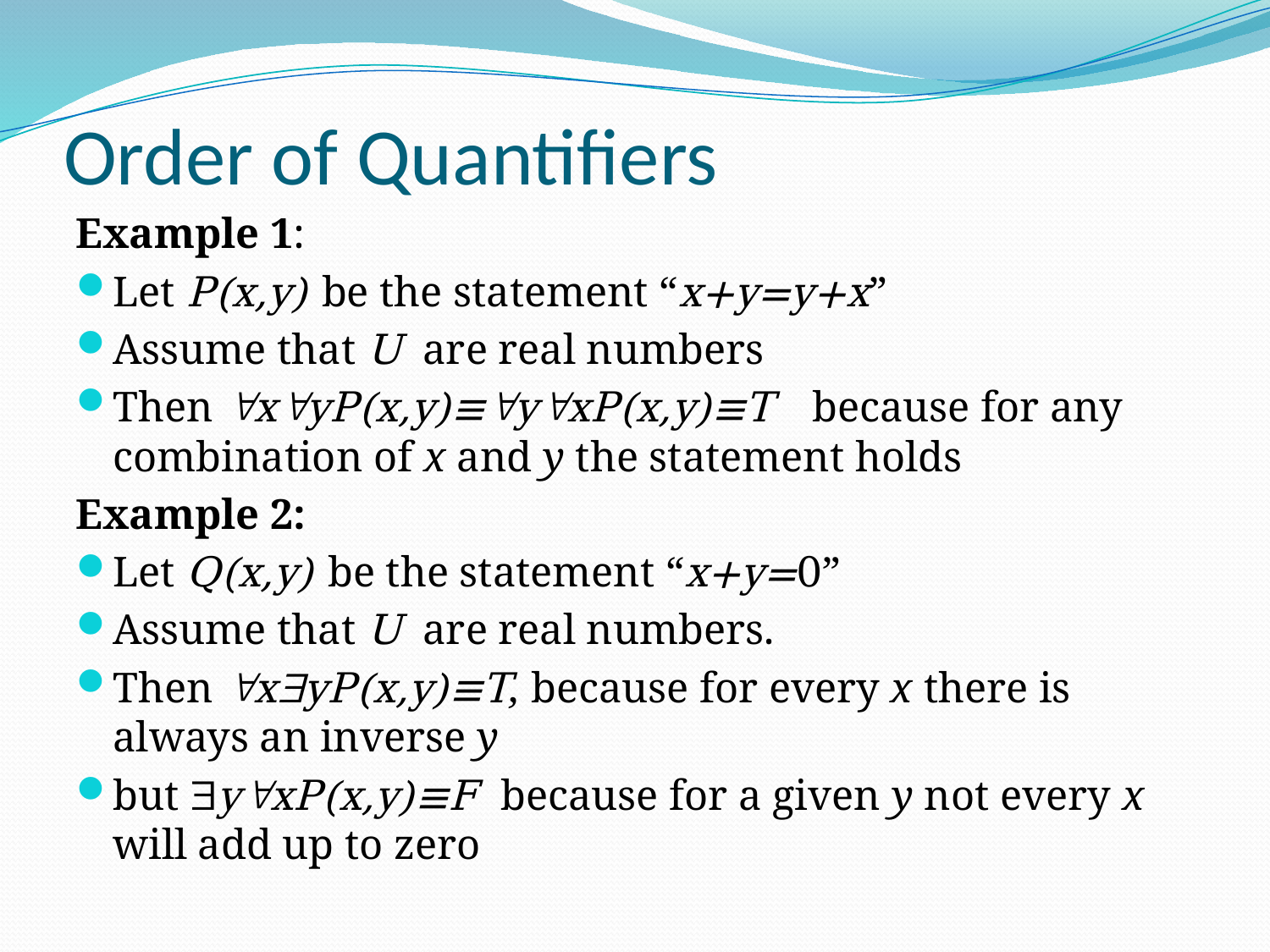

# Order of Quantifiers
Example 1:
Let P(x,y) be the statement “x+y=y+x”
Assume that U  are real numbers
Then ∀x∀yP(x,y)≡∀y∀xP(x,y)≡T   because for any combination of x and y the statement holds
Example 2:
Let Q(x,y) be the statement “x+y=0”
Assume that U  are real numbers.
Then ∀x∃yP(x,y)≡T, because for every x there is always an inverse y
but ∃y∀xP(x,y)≡F  because for a given y not every x will add up to zero